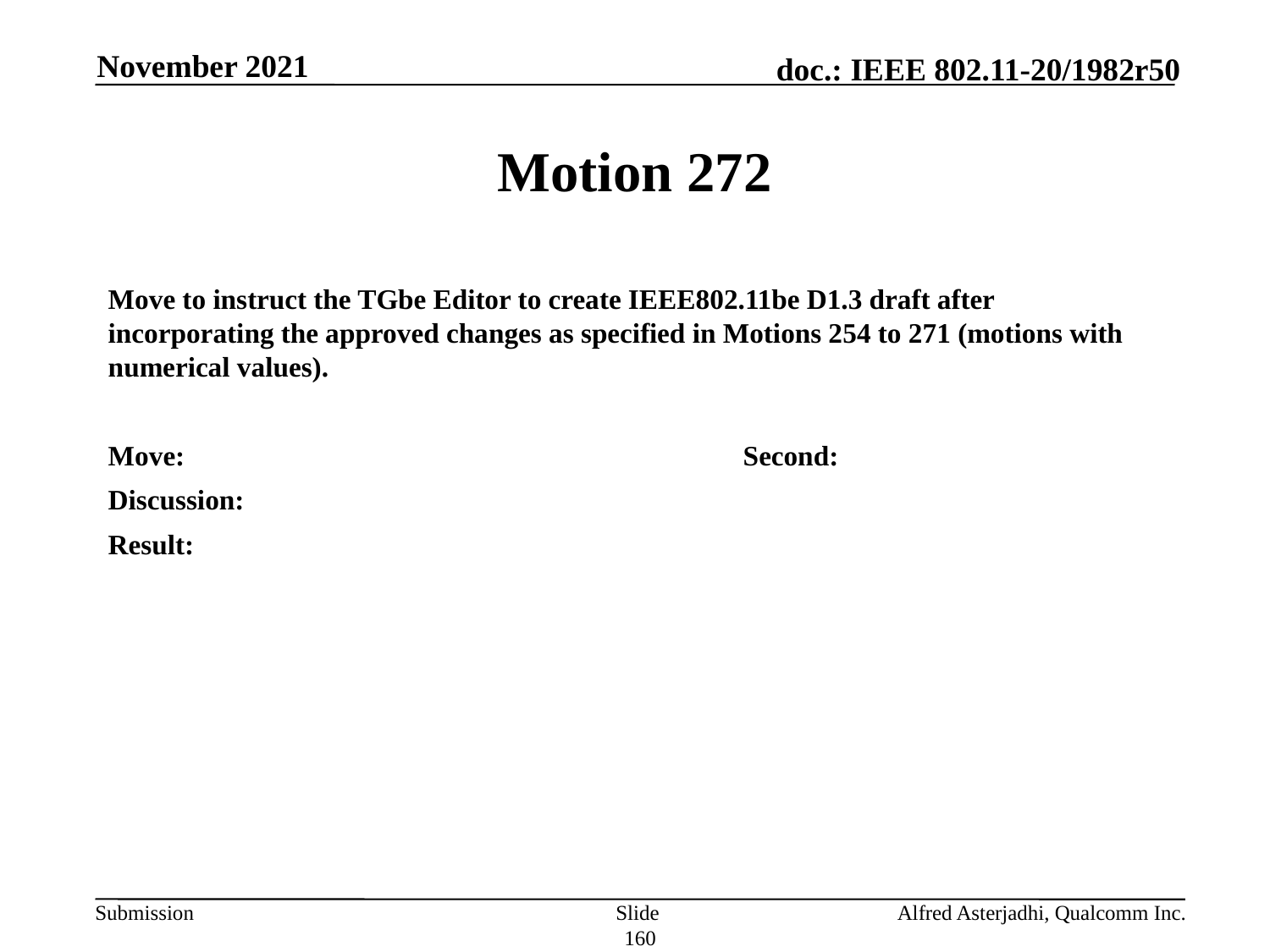

November 2021
# Motion 272
Move to instruct the TGbe Editor to create IEEE802.11be D1.3 draft after incorporating the approved changes as specified in Motions 254 to 271 (motions with numerical values).

Move: 					Second:
Discussion:
Result:

Slide 160
Alfred Asterjadhi, Qualcomm Inc.